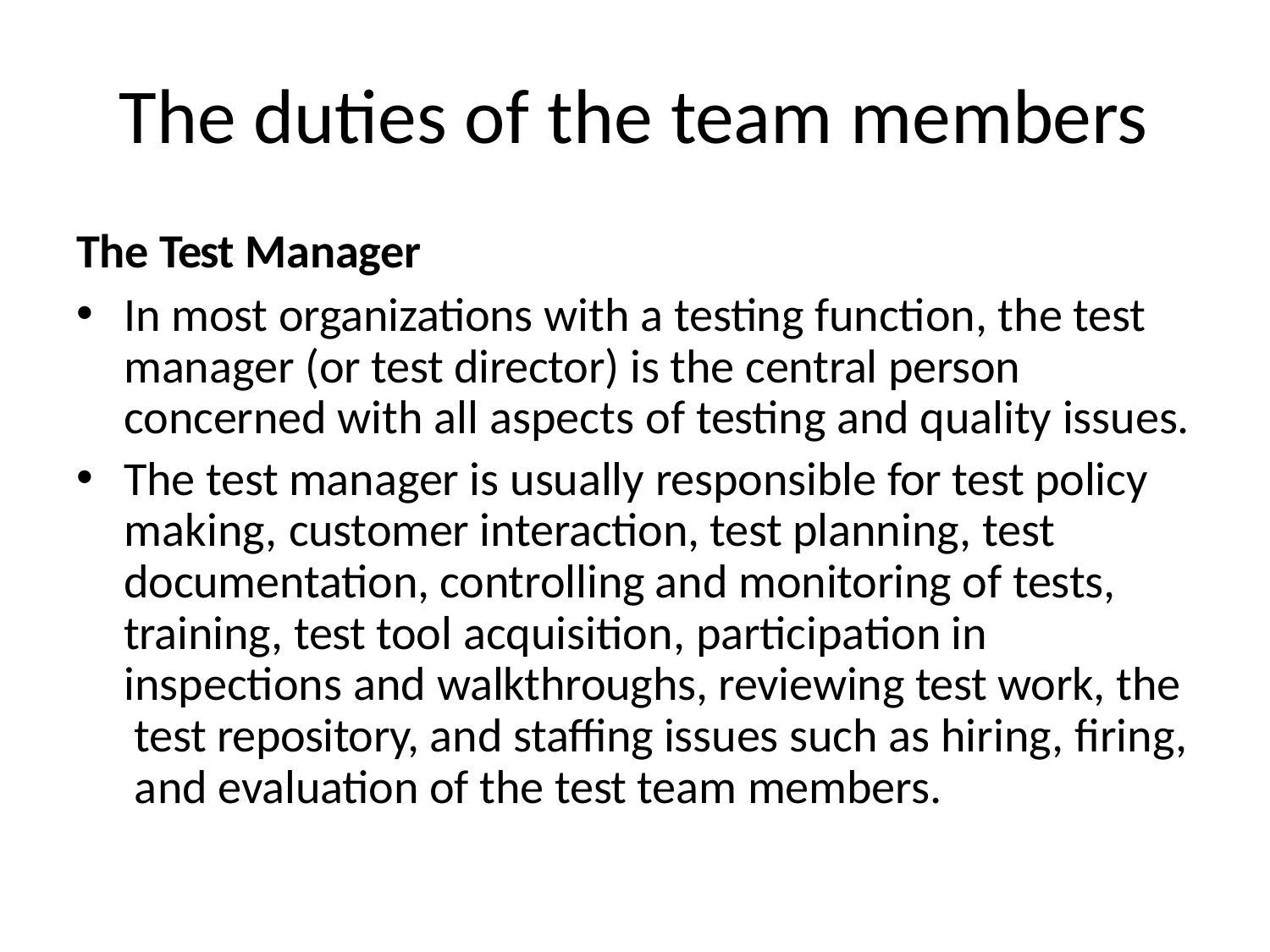

# The duties of the team members
The Test Manager
In most organizations with a testing function, the test  manager (or test director) is the central person  concerned with all aspects of testing and quality issues.
The test manager is usually responsible for test policy  making, customer interaction, test planning, test  documentation, controlling and monitoring of tests,  training, test tool acquisition, participation in  inspections and walkthroughs, reviewing test work, the  test repository, and staffing issues such as hiring, firing,  and evaluation of the test team members.